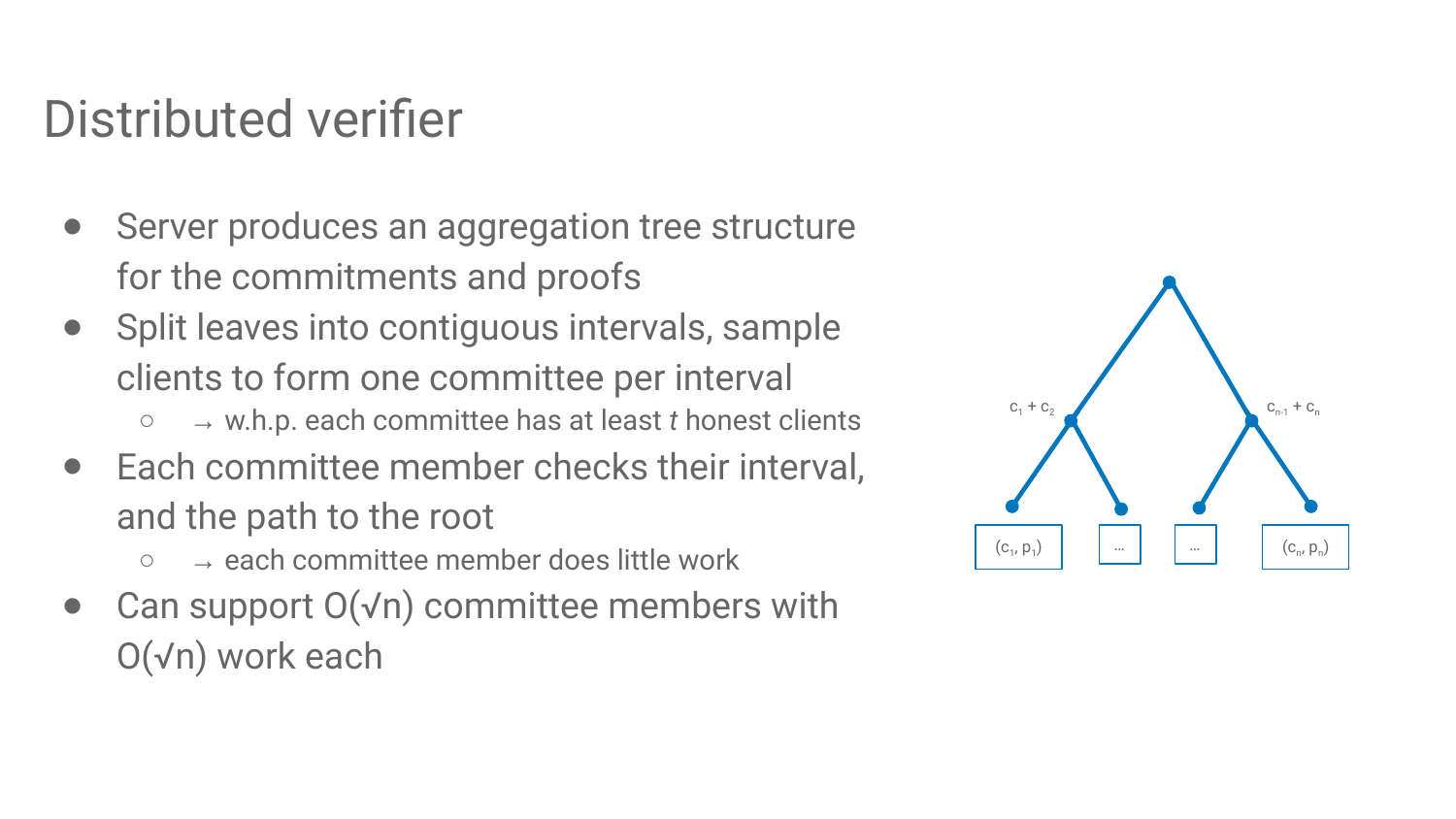

# Distributed verifier
Server produces an aggregation tree structure for the commitments and proofs
Split leaves into contiguous intervals, sample clients to form one committee per interval
→ w.h.p. each committee has at least t honest clients
Each committee member checks their interval, and the path to the root
→ each committee member does little work
Can support O(√n) committee members with O(√n) work each
c1 + c2
cn-1 + cn
(c1, p1)
…
…
(cn, pn)